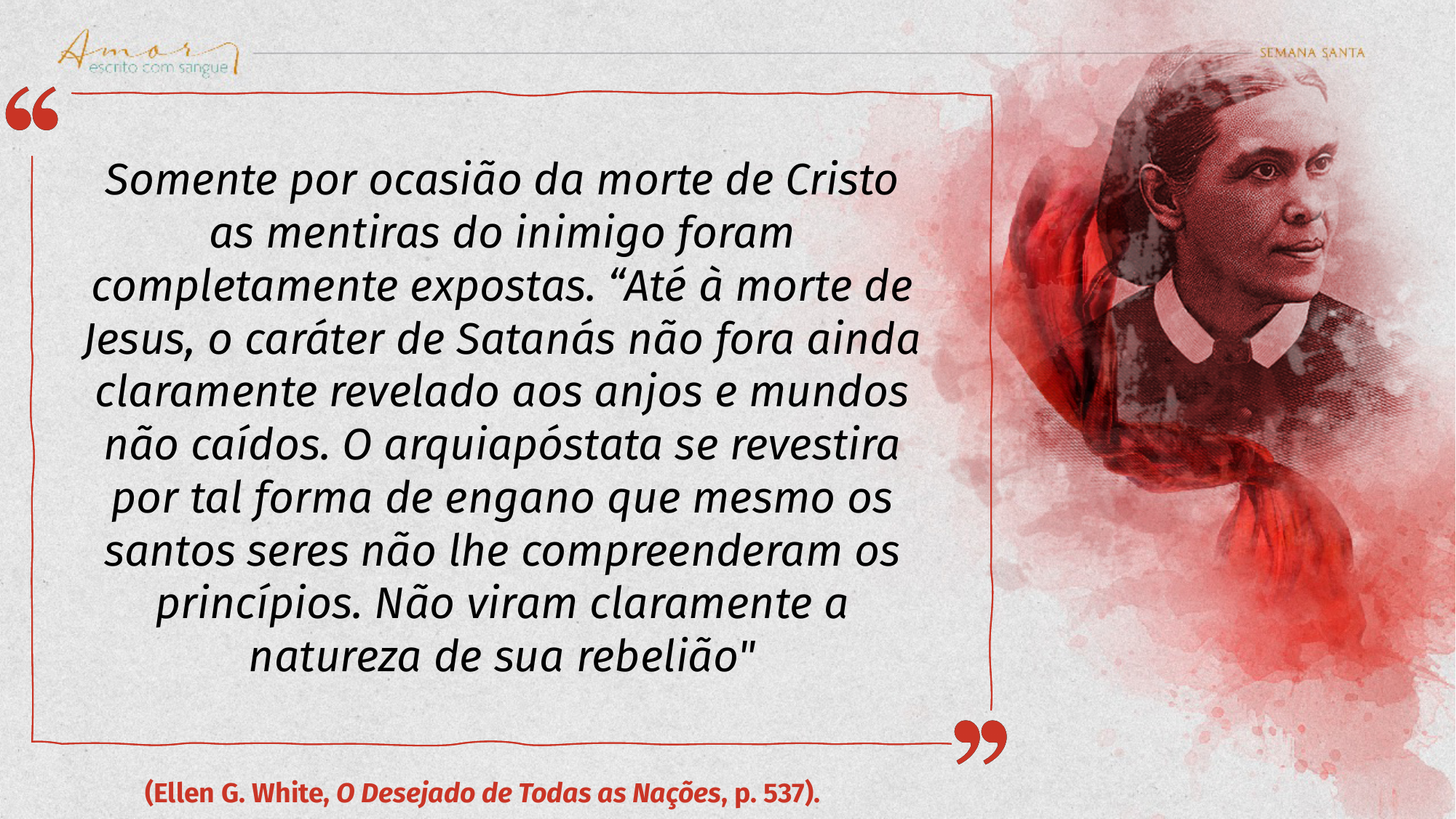

Somente por ocasião da morte de Cristo as mentiras do inimigo foram completamente expostas. “Até à morte de Jesus, o caráter de Satanás não fora ainda claramente revelado aos anjos e mundos não caídos. O arquiapóstata se revestira por tal forma de engano que mesmo os santos seres não lhe compreenderam os princípios. Não viram claramente a natureza de sua rebelião"
(Ellen G. White, O Desejado de Todas as Nações, p. 537).